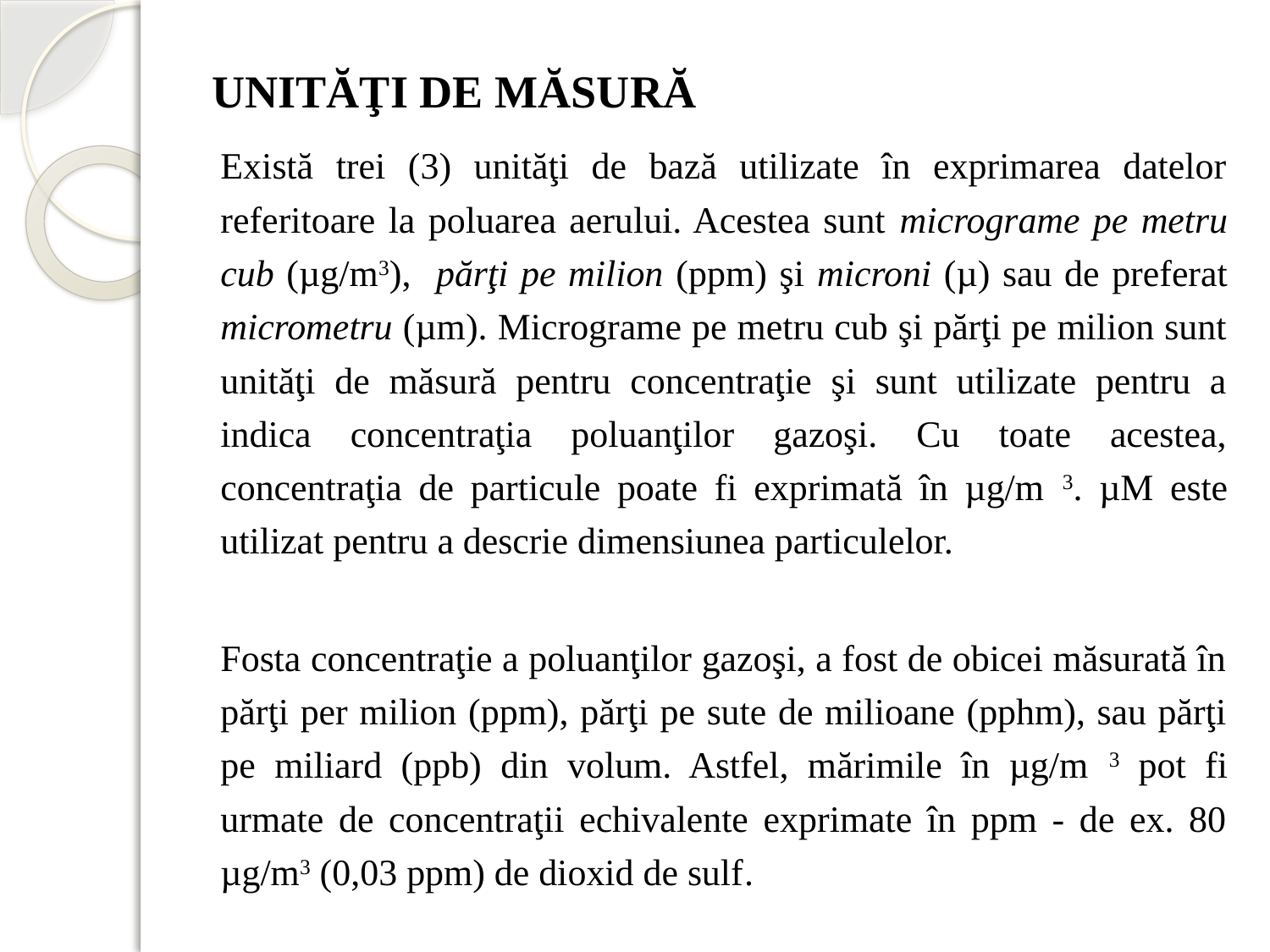

# UNITĂŢI DE MĂSURĂ
		Există trei (3) unităţi de bază utilizate în exprimarea datelor referitoare la poluarea aerului. Acestea sunt micrograme pe metru cub (µg/m3),  părţi pe milion (ppm) şi microni (µ) sau de preferat micrometru (µm). Micrograme pe metru cub şi părţi pe milion sunt unităţi de măsură pentru concentraţie şi sunt utilizate pentru a indica concentraţia poluanţilor gazoşi. Cu toate acestea, concentraţia de particule poate fi exprimată în µg/m 3. µM este utilizat pentru a descrie dimensiunea particulelor.

		Fosta concentraţie a poluanţilor gazoşi, a fost de obicei măsurată în părţi per milion (ppm), părţi pe sute de milioane (pphm), sau părţi pe miliard (ppb) din volum. Astfel, mărimile în µg/m 3 pot fi urmate de concentraţii echivalente exprimate în ppm - de ex. 80 µg/m3 (0,03 ppm) de dioxid de sulf.